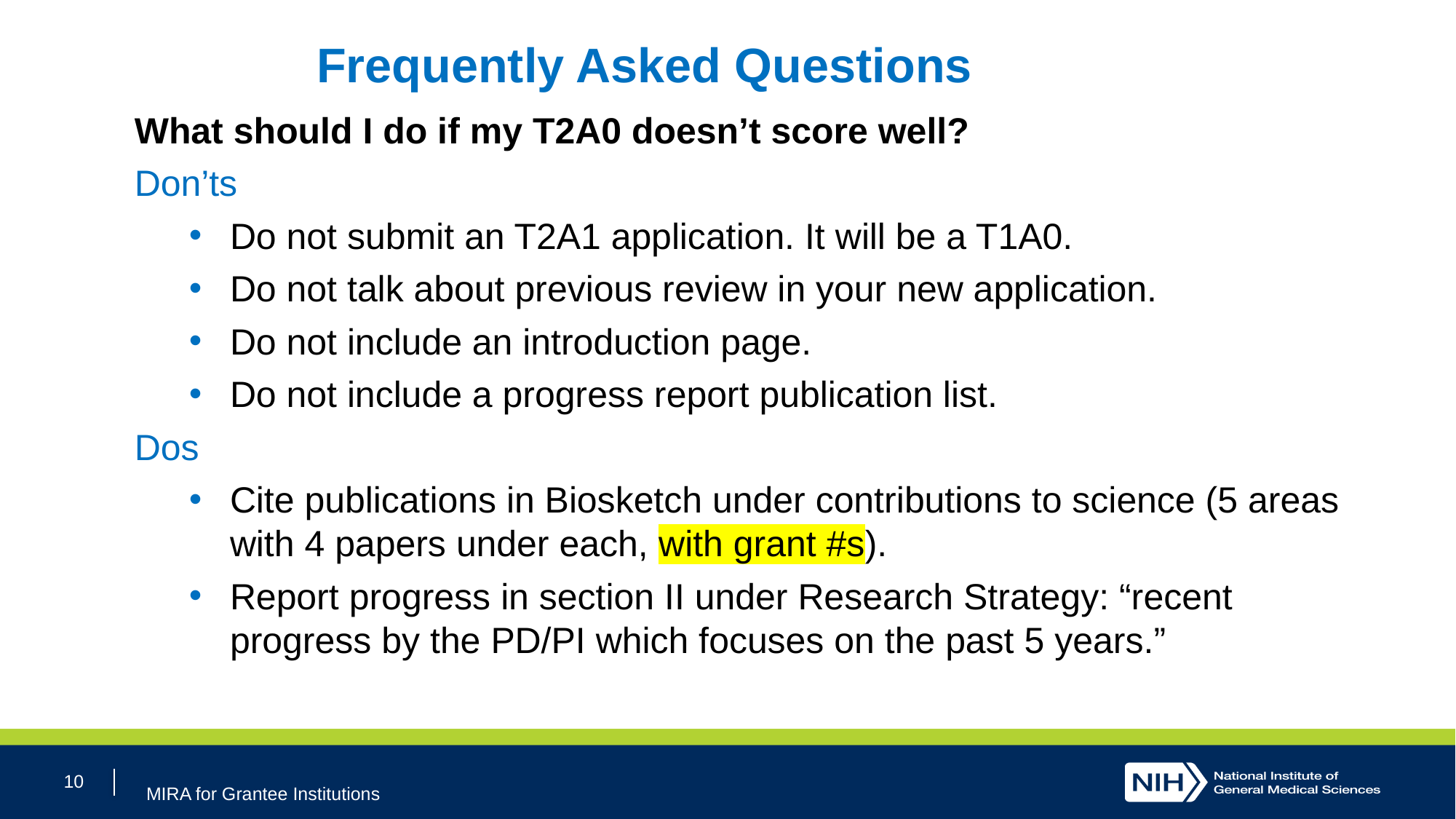

Frequently Asked Questions
What should I do if my T2A0 doesn’t score well?
Don’ts
Do not submit an T2A1 application. It will be a T1A0.
Do not talk about previous review in your new application.
Do not include an introduction page.
Do not include a progress report publication list.
Dos
Cite publications in Biosketch under contributions to science (5 areas with 4 papers under each, with grant #s).
Report progress in section II under Research Strategy: “recent progress by the PD/PI which focuses on the past 5 years.”

Personal Statement
	Tailored to the unique attributes and requirement of MIRA
10
MIRA for Grantee Institutions